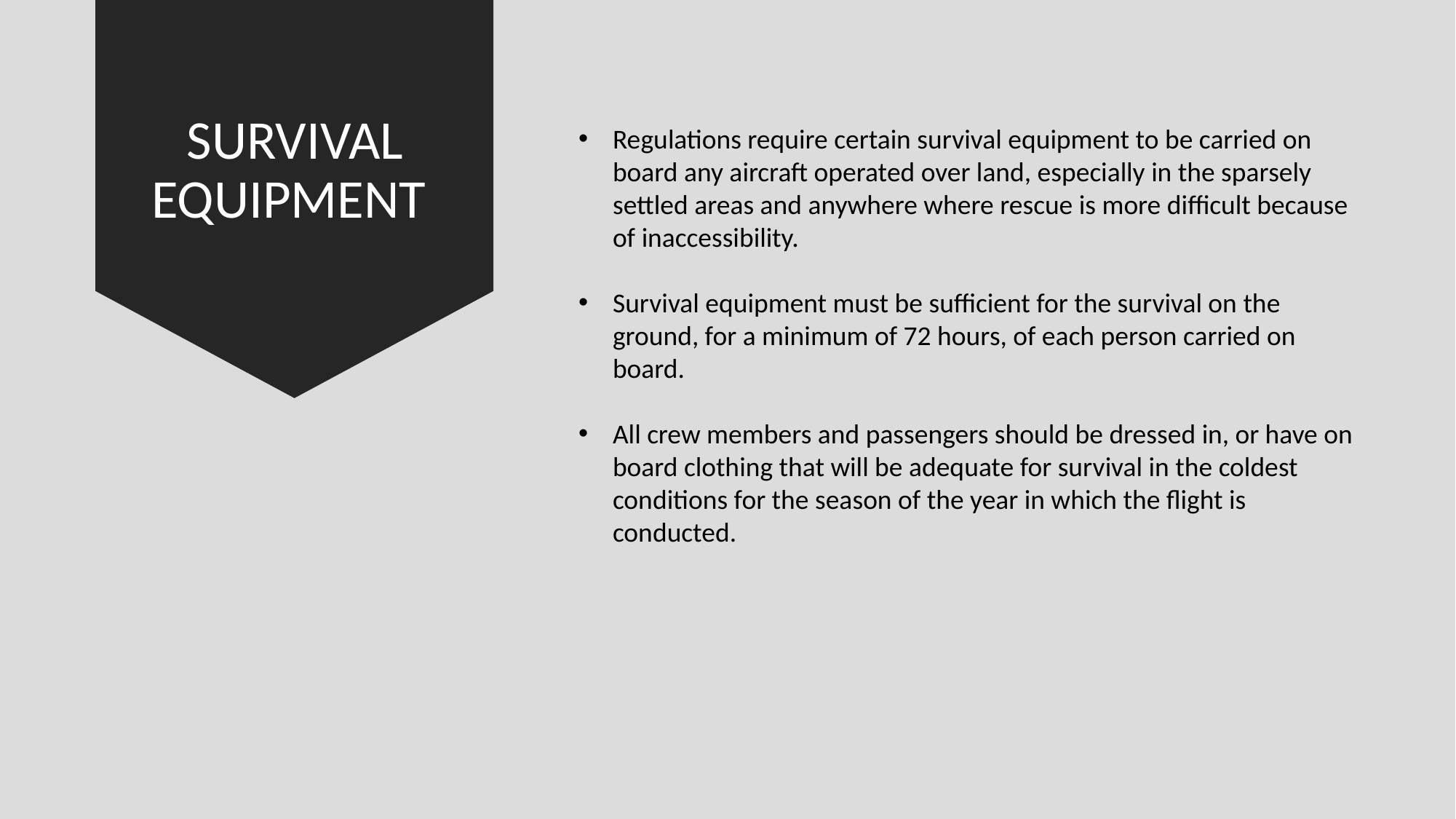

# SURVIVAL EQUIPMENT
Regulations require certain survival equipment to be carried on board any aircraft operated over land, especially in the sparsely settled areas and anywhere where rescue is more difficult because of inaccessibility.

Survival equipment must be sufficient for the survival on the ground, for a minimum of 72 hours, of each person carried on board.

All crew members and passengers should be dressed in, or have on board clothing that will be adequate for survival in the coldest conditions for the season of the year in which the flight is conducted.